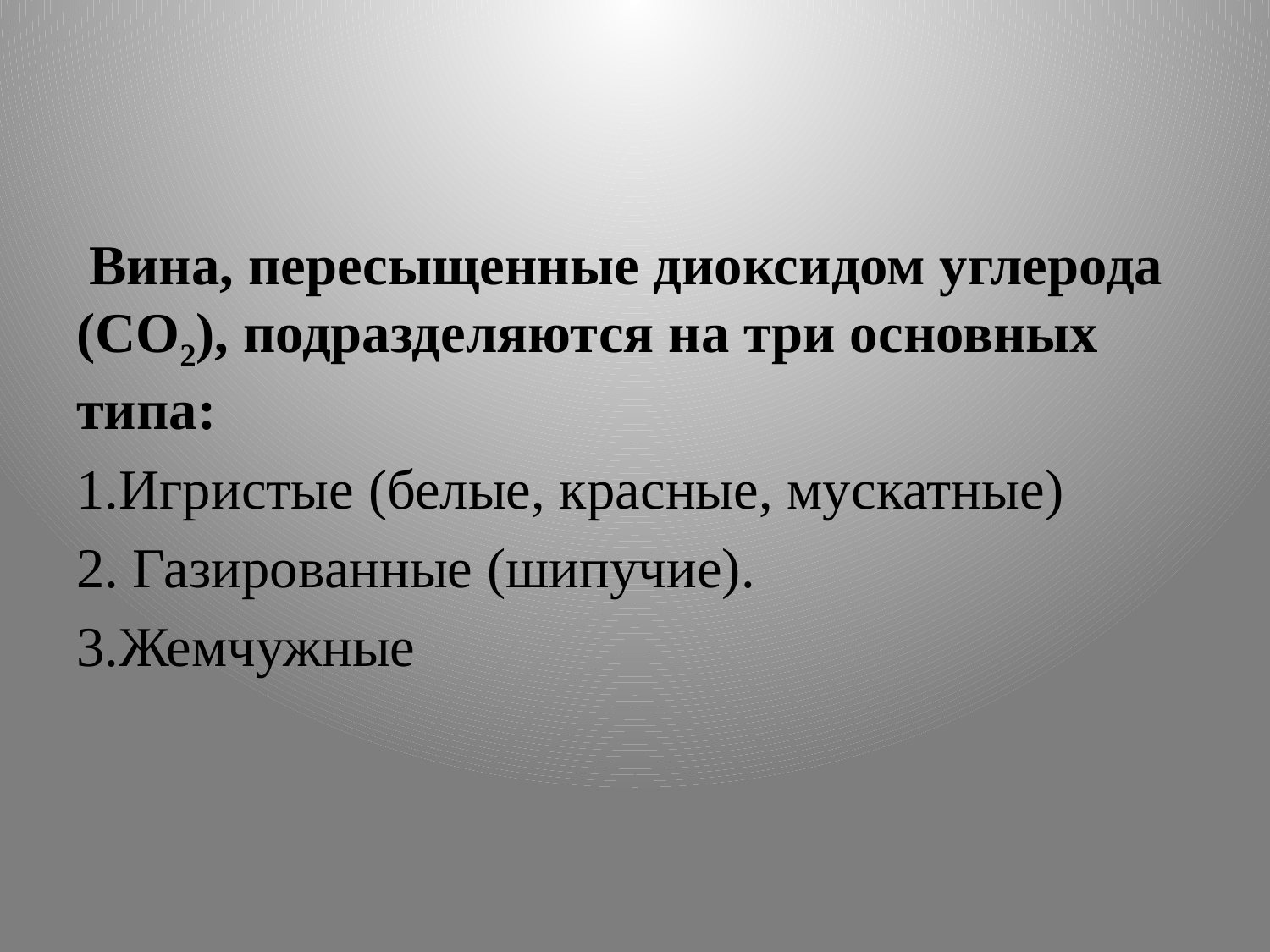

#
 Вина, пересыщенные диоксидом углерода (СО2), подразделяются на три основных типа:
1.Игристые (белые, красные, мускатные)
2. Газированные (шипучие).
3.Жемчужные